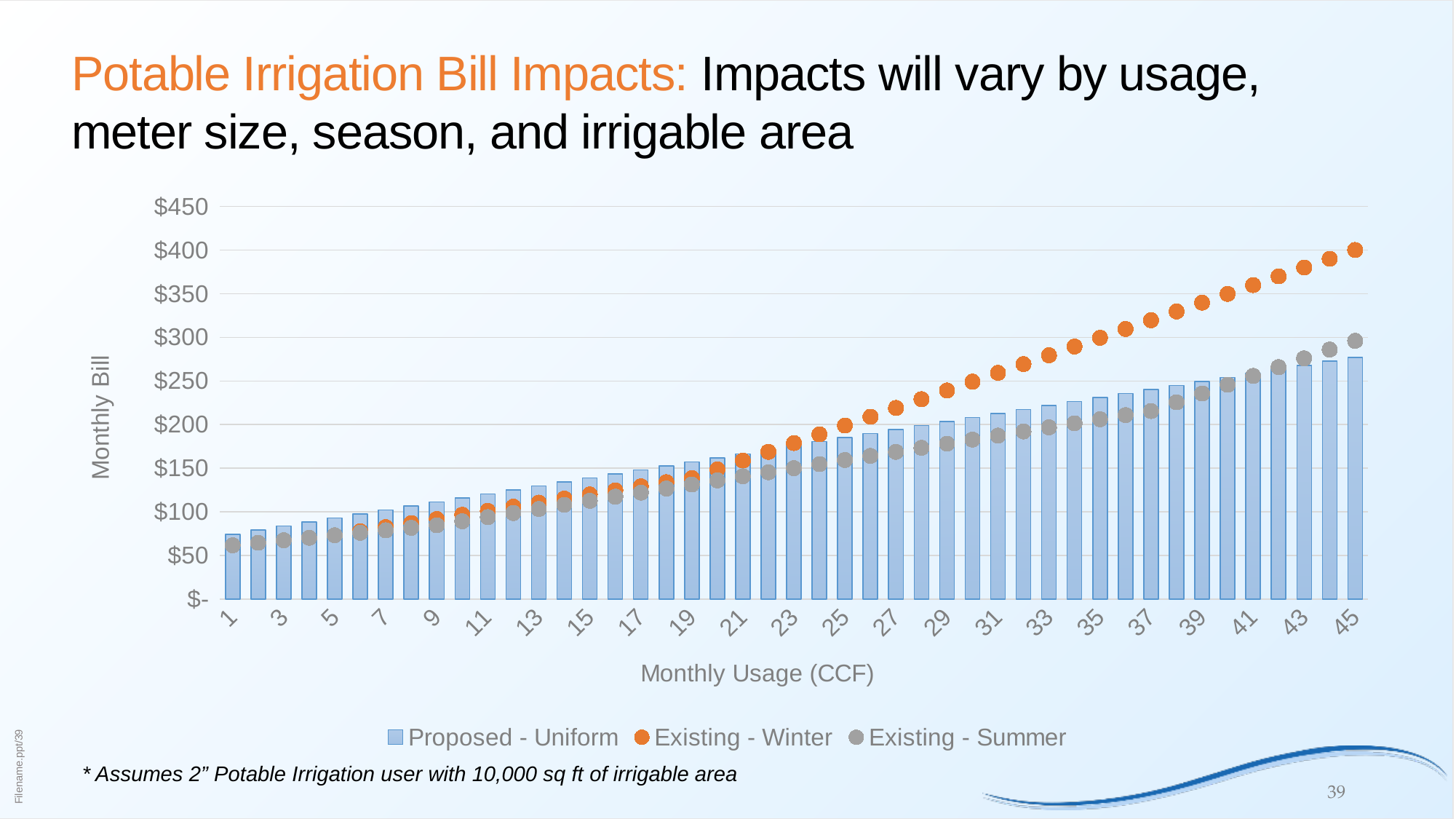

# Potable Irrigation Bill Impacts: Impacts will vary by usage, meter size, season, and irrigable area

### Chart

| Category | Proposed - Uniform | Existing - Winter | Existing - Summer |
|---|---|---|---|
| 1 | 74.31 | 61.589999999999996 | 61.589999999999996 |
| 2 | 78.92 | 64.45 | 64.45 |
| 3 | 83.53 | 67.31 | 67.31 |
| 4 | 88.14 | 70.17 | 70.17 |
| 5 | 92.75 | 73.03 | 73.03 |
| 6 | 97.36 | 77.71 | 75.89 |
| 7 | 101.97 | 82.38999999999999 | 78.75 |
| 8 | 106.58 | 87.07 | 81.61 |
| 9 | 111.19 | 91.75 | 84.47 |
| 10 | 115.8 | 96.42999999999999 | 89.14999999999999 |
| 11 | 120.41 | 101.10999999999999 | 93.82999999999998 |
| 12 | 125.02 | 105.78999999999999 | 98.50999999999999 |
| 13 | 129.63 | 110.47 | 103.19 |
| 14 | 134.24 | 115.14999999999999 | 107.87 |
| 15 | 138.85 | 119.82999999999998 | 112.54999999999998 |
| 16 | 143.45999999999998 | 124.50999999999999 | 117.22999999999999 |
| 17 | 148.07 | 129.19 | 121.91 |
| 18 | 152.68 | 133.87 | 126.59 |
| 19 | 157.29 | 138.54999999999998 | 131.26999999999998 |
| 20 | 161.89999999999998 | 148.60999999999999 | 135.95 |
| 21 | 166.51 | 158.67 | 140.63 |
| 22 | 171.12 | 168.73 | 145.31 |
| 23 | 175.73 | 178.79 | 149.98999999999998 |
| 24 | 180.33999999999997 | 188.85 | 154.67 |
| 25 | 184.95 | 198.91 | 159.35 |
| 26 | 189.56 | 208.97 | 164.03 |
| 27 | 194.17 | 219.03 | 168.70999999999998 |
| 28 | 198.77999999999997 | 229.09 | 173.39 |
| 29 | 203.39 | 239.15 | 178.07 |
| 30 | 208.0 | 249.21 | 182.75 |
| 31 | 212.60999999999996 | 259.27 | 187.42999999999998 |
| 32 | 217.21999999999997 | 269.33 | 192.10999999999999 |
| 33 | 221.82999999999998 | 279.39 | 196.79 |
| 34 | 226.44 | 289.45 | 201.47 |
| 35 | 231.04999999999995 | 299.51 | 206.14999999999998 |
| 36 | 235.65999999999997 | 309.57 | 210.82999999999998 |
| 37 | 240.26999999999998 | 319.63 | 215.51 |
| 38 | 244.88 | 329.69000000000005 | 225.57 |
| 39 | 249.48999999999995 | 339.75 | 235.63 |
| 40 | 254.09999999999997 | 349.81000000000006 | 245.69 |
| 41 | 258.71 | 359.87 | 255.75 |
| 42 | 263.32 | 369.93000000000006 | 265.81 |
| 43 | 267.92999999999995 | 379.99 | 275.87 |
| 44 | 272.53999999999996 | 390.05 | 285.93 |
| 45 | 277.15 | 400.11 | 295.99 |
* Assumes 2” Potable Irrigation user with 10,000 sq ft of irrigable area